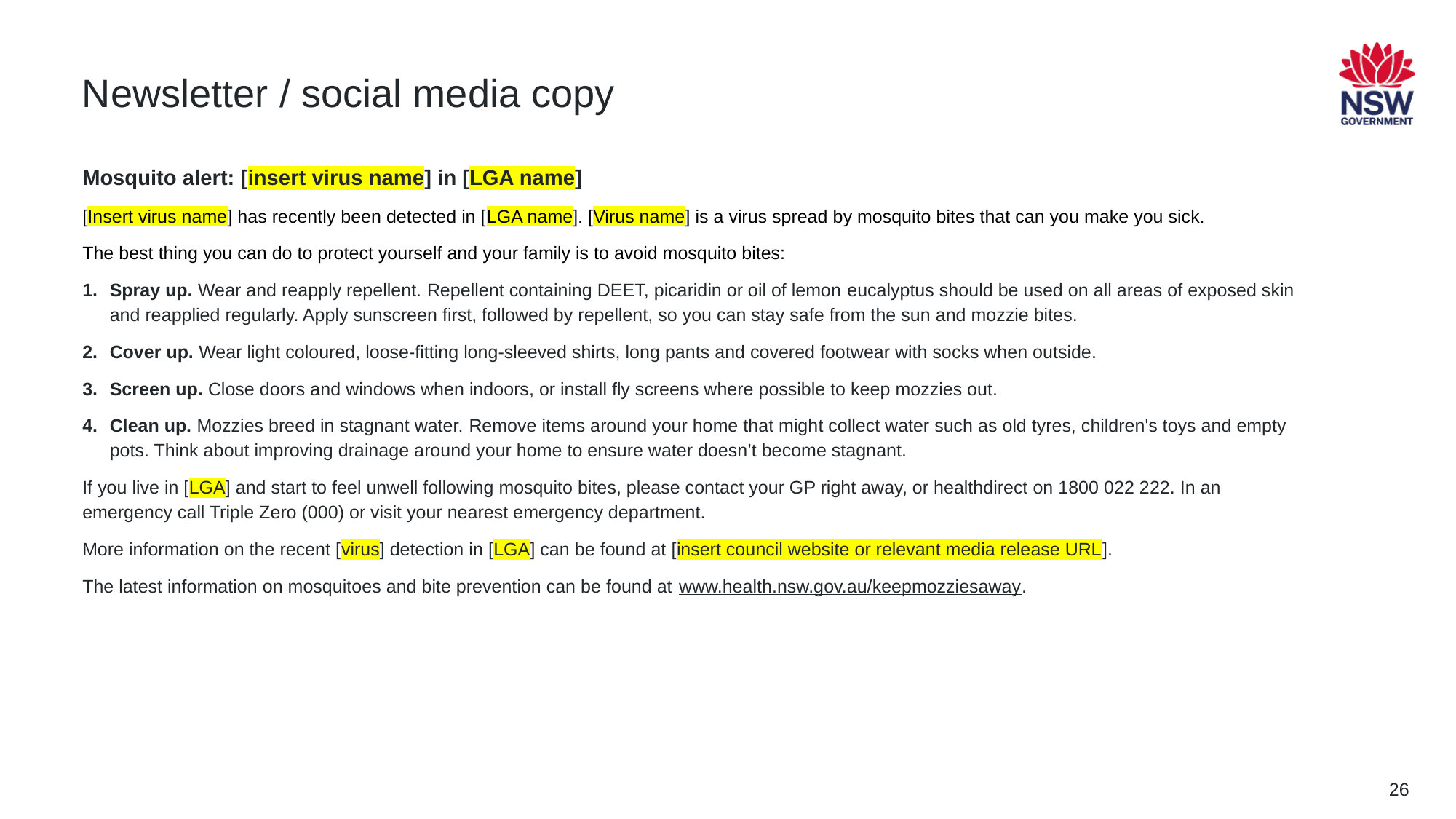

Newsletter / social media copy
Mosquito alert: [insert virus name] in [LGA name]
[Insert virus name] has recently been detected in [LGA name]. [Virus name] is a virus spread by mosquito bites that can you make you sick.
The best thing you can do to protect yourself and your family is to avoid mosquito bites:
Spray up. Wear and reapply repellent. Repellent containing DEET, picaridin or oil of lemon eucalyptus should be used on all areas of exposed skin and reapplied regularly. Apply sunscreen first, followed by repellent, so you can stay safe from the sun and mozzie bites.
Cover up. Wear light coloured, loose-fitting long-sleeved shirts, long pants and covered footwear with socks when outside.
Screen up. Close doors and windows when indoors, or install fly screens where possible to keep mozzies out.
Clean up. Mozzies breed in stagnant water. Remove items around your home that might collect water such as old tyres, children's toys and empty pots. Think about improving drainage around your home to ensure water doesn’t become stagnant.
If you live in [LGA] and start to feel unwell following mosquito bites, please contact your GP right away, or healthdirect on 1800 022 222. In an emergency call Triple Zero (000) or visit your nearest emergency department.
More information on the recent [virus] detection in [LGA] can be found at [insert council website or relevant media release URL].
The latest information on mosquitoes and bite prevention can be found at www.health.nsw.gov.au/keepmozziesaway.
26